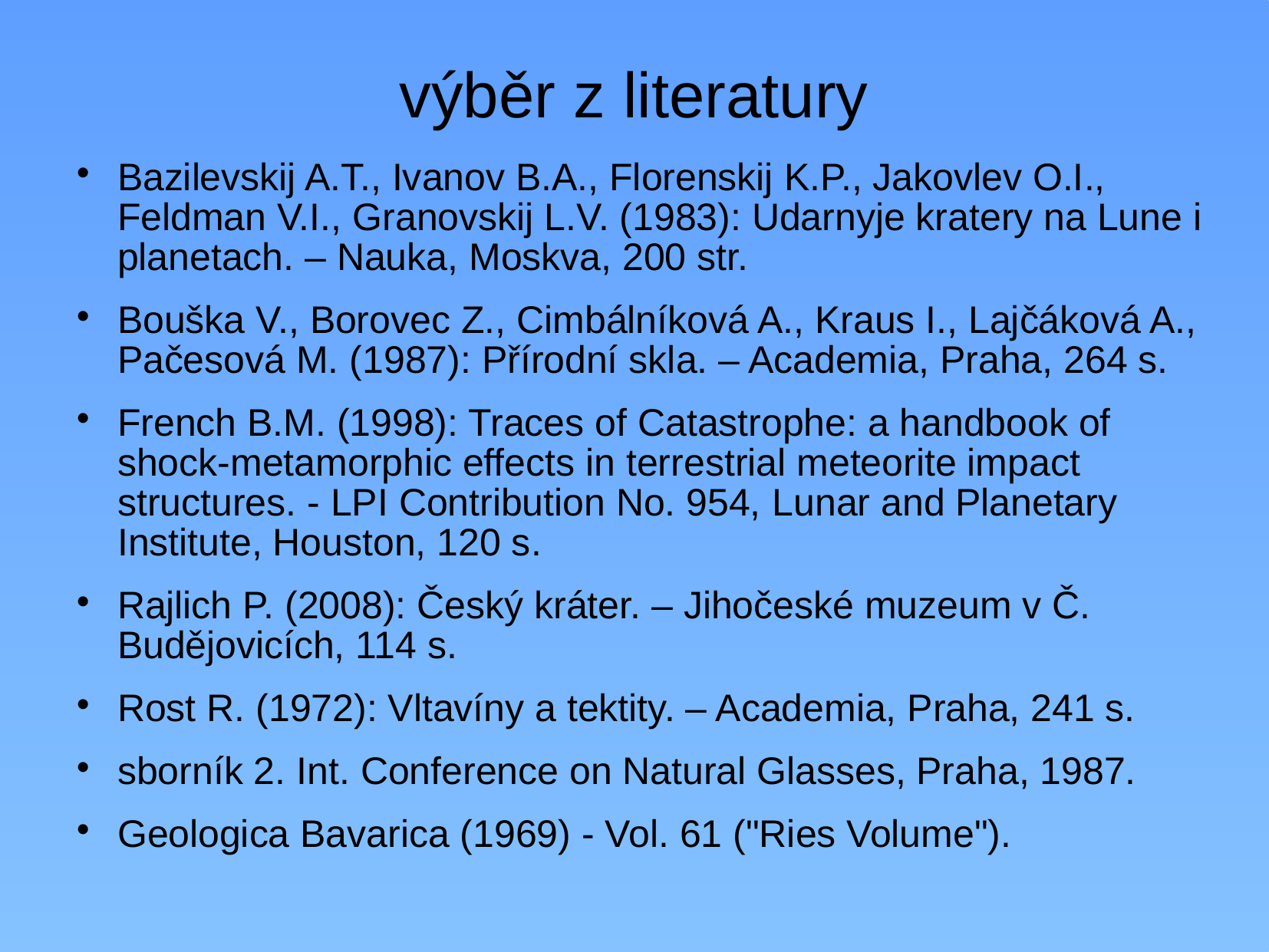

# výběr z literatury
Bazilevskij A.T., Ivanov B.A., Florenskij K.P., Jakovlev O.I., Feldman V.I., Granovskij L.V. (1983): Udarnyje kratery na Lune i planetach. – Nauka, Moskva, 200 str.
Bouška V., Borovec Z., Cimbálníková A., Kraus I., Lajčáková A., Pačesová M. (1987): Přírodní skla. – Academia, Praha, 264 s.
French B.M. (1998): Traces of Catastrophe: a handbook of shock-metamorphic effects in terrestrial meteorite impact structures. - LPI Contribution No. 954, Lunar and Planetary Institute, Houston, 120 s.
Rajlich P. (2008): Český kráter. – Jihočeské muzeum v Č. Budějovicích, 114 s.
Rost R. (1972): Vltavíny a tektity. – Academia, Praha, 241 s.
sborník 2. Int. Conference on Natural Glasses, Praha, 1987.
Geologica Bavarica (1969) - Vol. 61 ("Ries Volume").